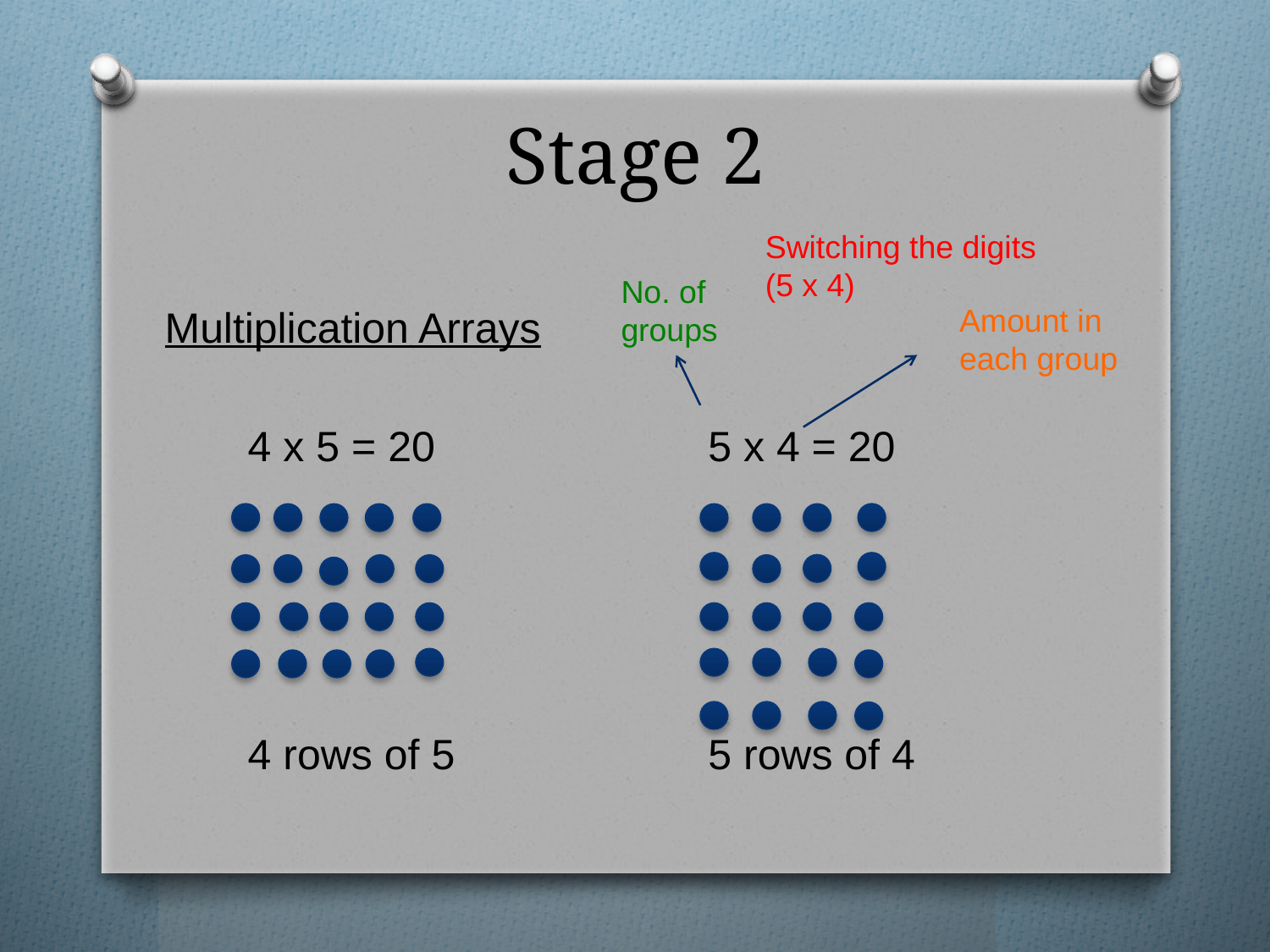

# Stage 2
Switching the digits
(5 x 4)
No. of groups
Multiplication Arrays

       4 x 5 = 20		   5 x 4 = 20

       4 rows of 5		   5 rows of 4

Amount in each group